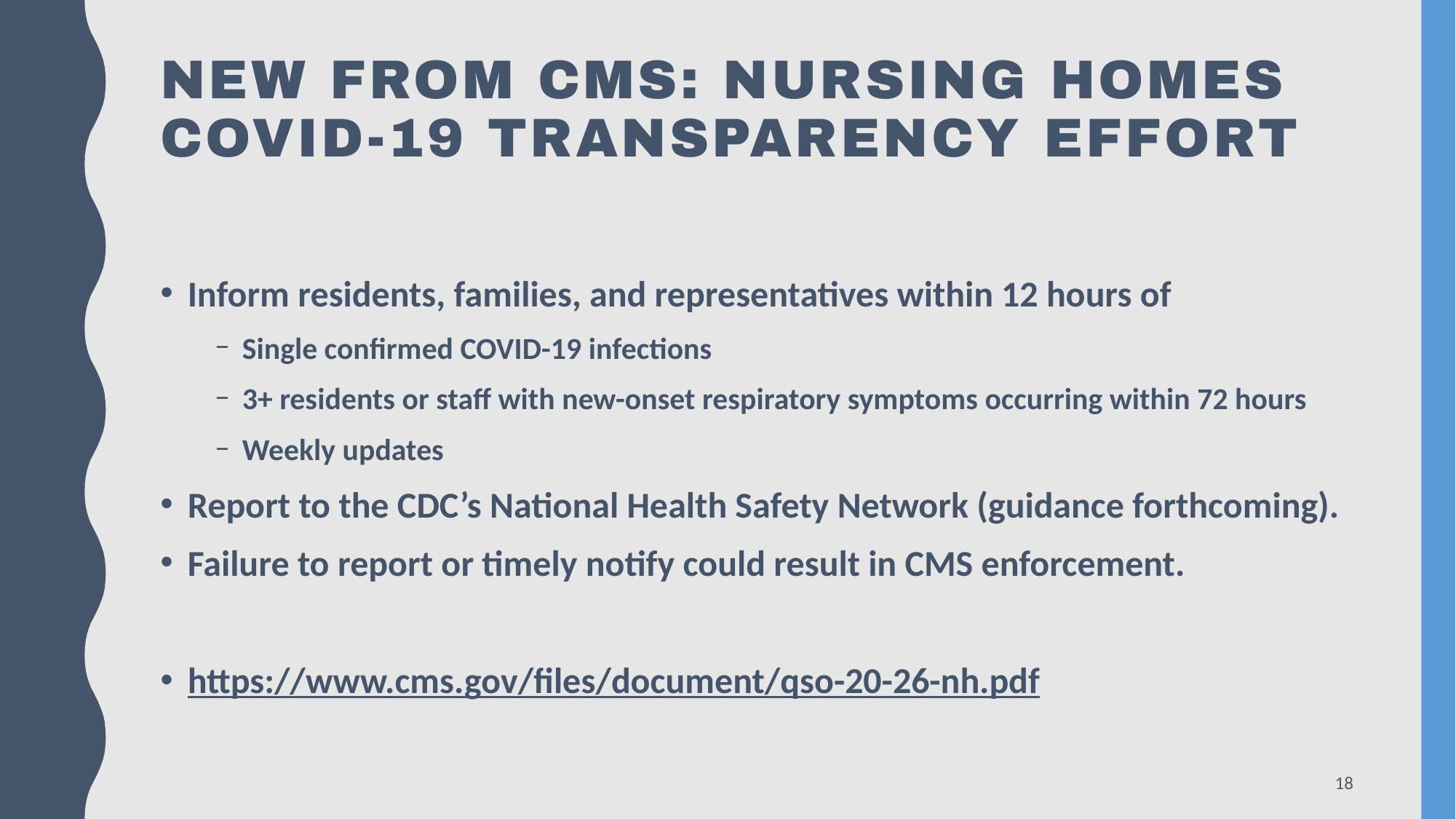

# New from cms: nursing homes covid-19 transparency effort

Inform residents, families, and representatives within 12 hours of
Single confirmed COVID-19 infections
3+ residents or staff with new-onset respiratory symptoms occurring within 72 hours
Weekly updates
Report to the CDC’s National Health Safety Network (guidance forthcoming).
Failure to report or timely notify could result in CMS enforcement.

https://www.cms.gov/files/document/qso-20-26-nh.pdf
18